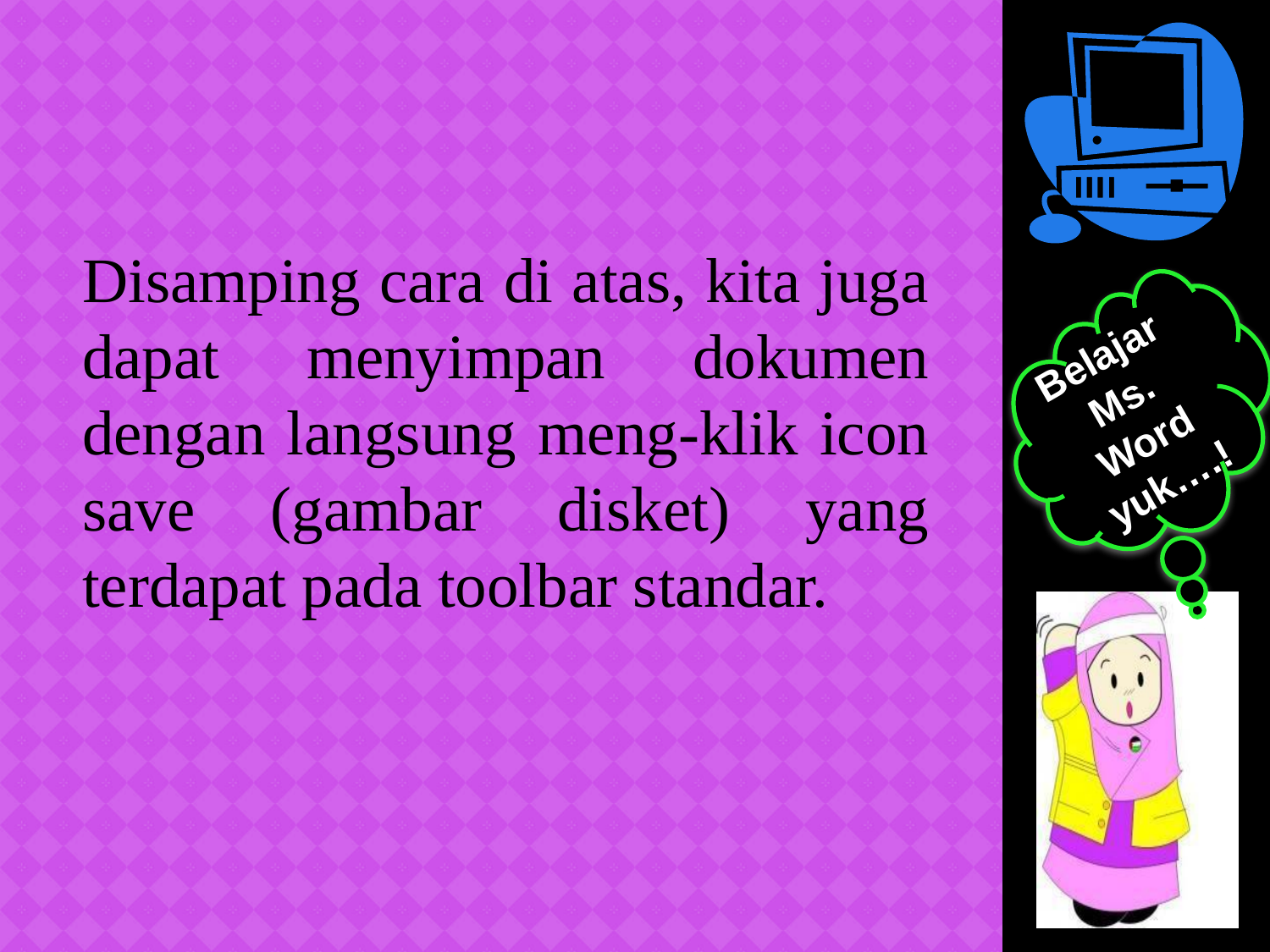

Disamping cara di atas, kita juga dapat menyimpan dokumen dengan langsung meng-klik icon save (gambar disket) yang terdapat pada toolbar standar.